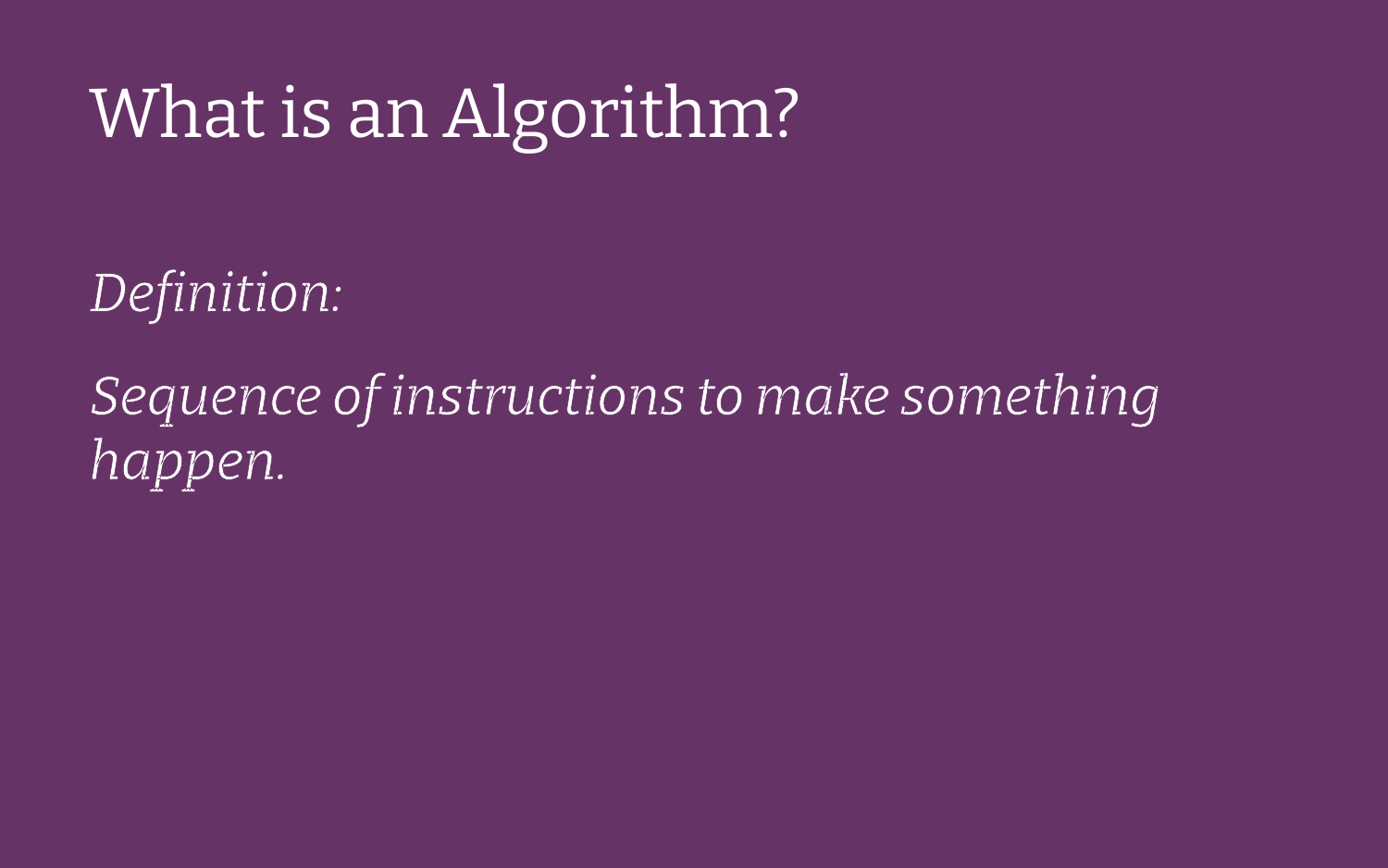

What is an Algorithm?
Definition:
Sequence of instructions to make something happen.